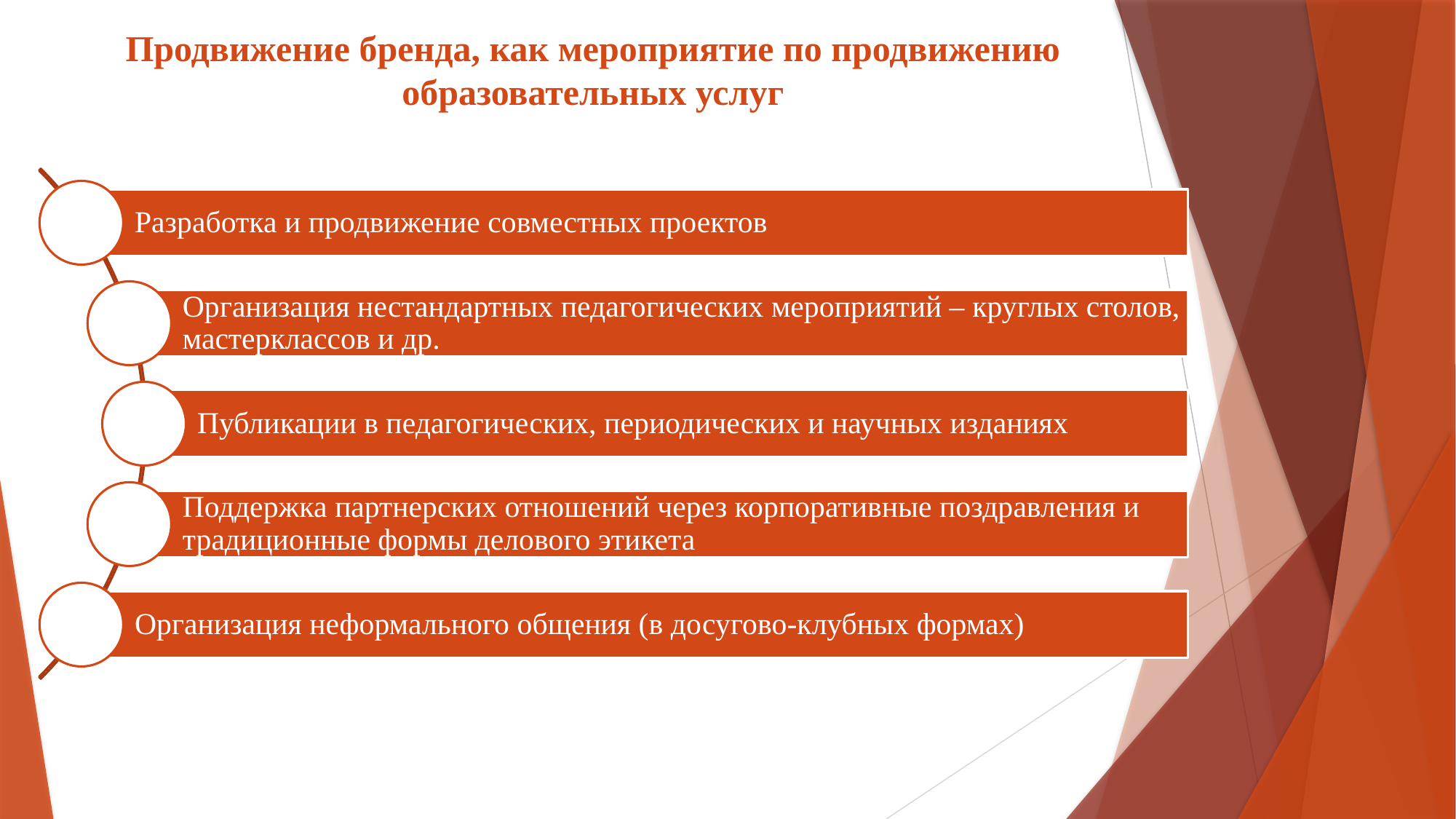

# Продвижение бренда, как мероприятие по продвижению образовательных услуг
Разработка и продвижение совместных проектов
Организация нестандартных педагогических мероприятий – круглых столов, мастерклассов и др.
Публикации в педагогических, периодических и научных изданиях
Поддержка партнерских отношений через корпоративные поздравления и традиционные формы делового этикета
Организация неформального общения (в досугово-клубных формах)